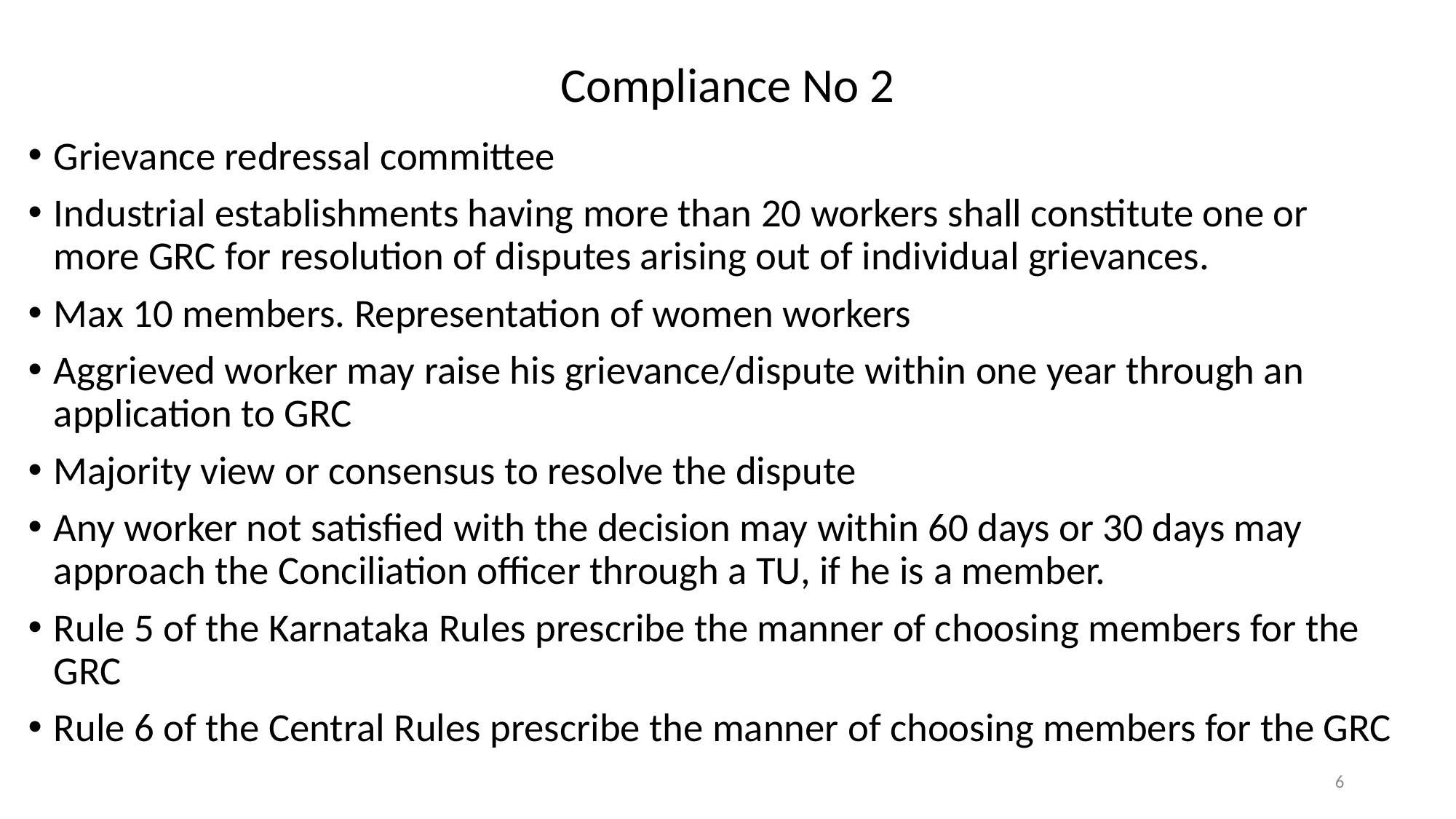

# Compliance No 2
Grievance redressal committee
Industrial establishments having more than 20 workers shall constitute one or more GRC for resolution of disputes arising out of individual grievances.
Max 10 members. Representation of women workers
Aggrieved worker may raise his grievance/dispute within one year through an application to GRC
Majority view or consensus to resolve the dispute
Any worker not satisfied with the decision may within 60 days or 30 days may approach the Conciliation officer through a TU, if he is a member.
Rule 5 of the Karnataka Rules prescribe the manner of choosing members for the GRC
Rule 6 of the Central Rules prescribe the manner of choosing members for the GRC

6